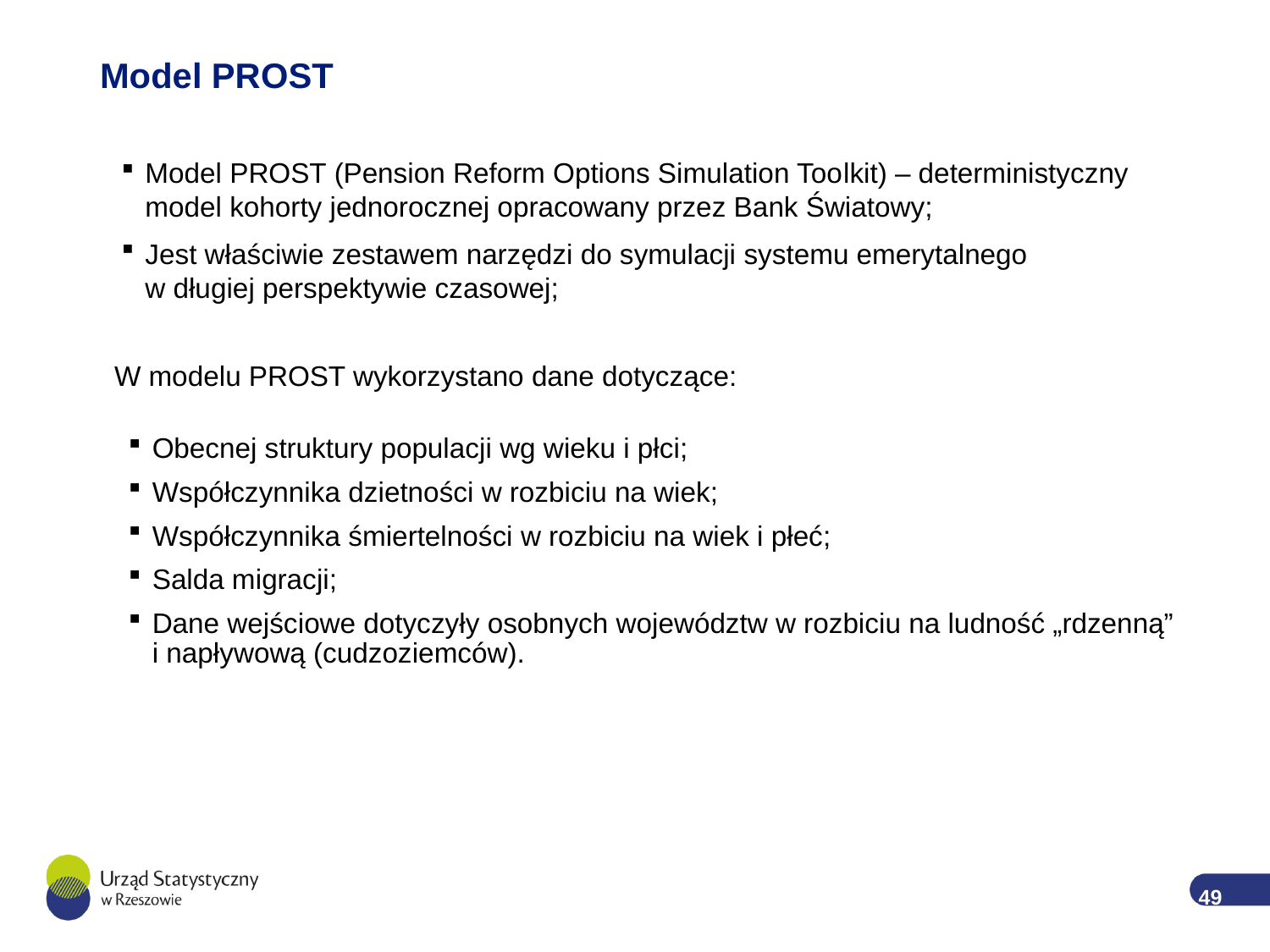

# Model PROST
Model PROST (Pension Reform Options Simulation Toolkit) – deterministyczny model kohorty jednorocznej opracowany przez Bank Światowy;
Jest właściwie zestawem narzędzi do symulacji systemu emerytalnego
w długiej perspektywie czasowej;

W modelu PROST wykorzystano dane dotyczące:
Obecnej struktury populacji wg wieku i płci;
Współczynnika dzietności w rozbiciu na wiek;
Współczynnika śmiertelności w rozbiciu na wiek i płeć;
Salda migracji;
Dane wejściowe dotyczyły osobnych województw w rozbiciu na ludność „rdzenną”
i napływową (cudzoziemców).
49